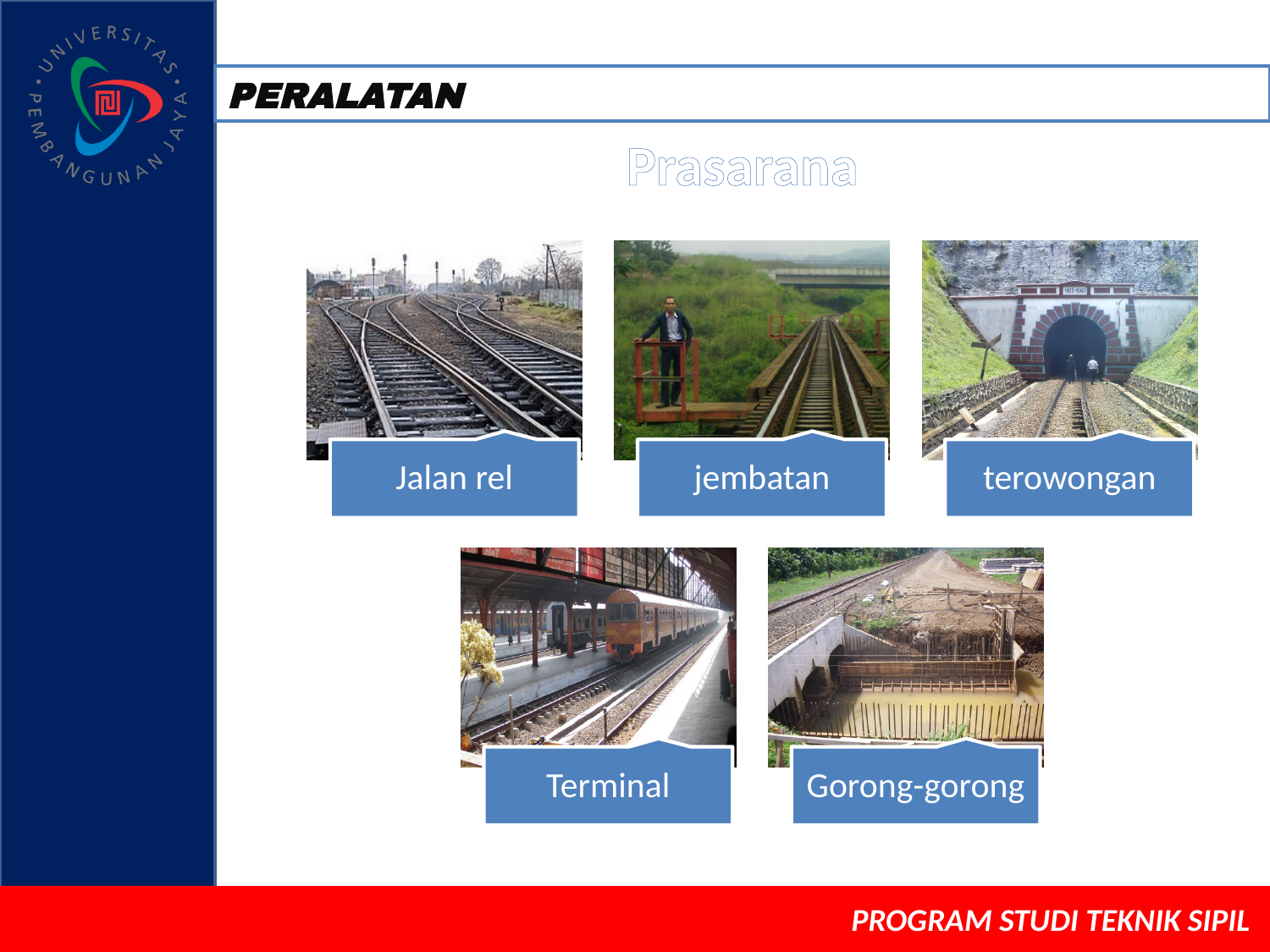

PERALATAN
Prasarana
Jalan rel
jembatan
terowongan
Terminal
Gorong-gorong